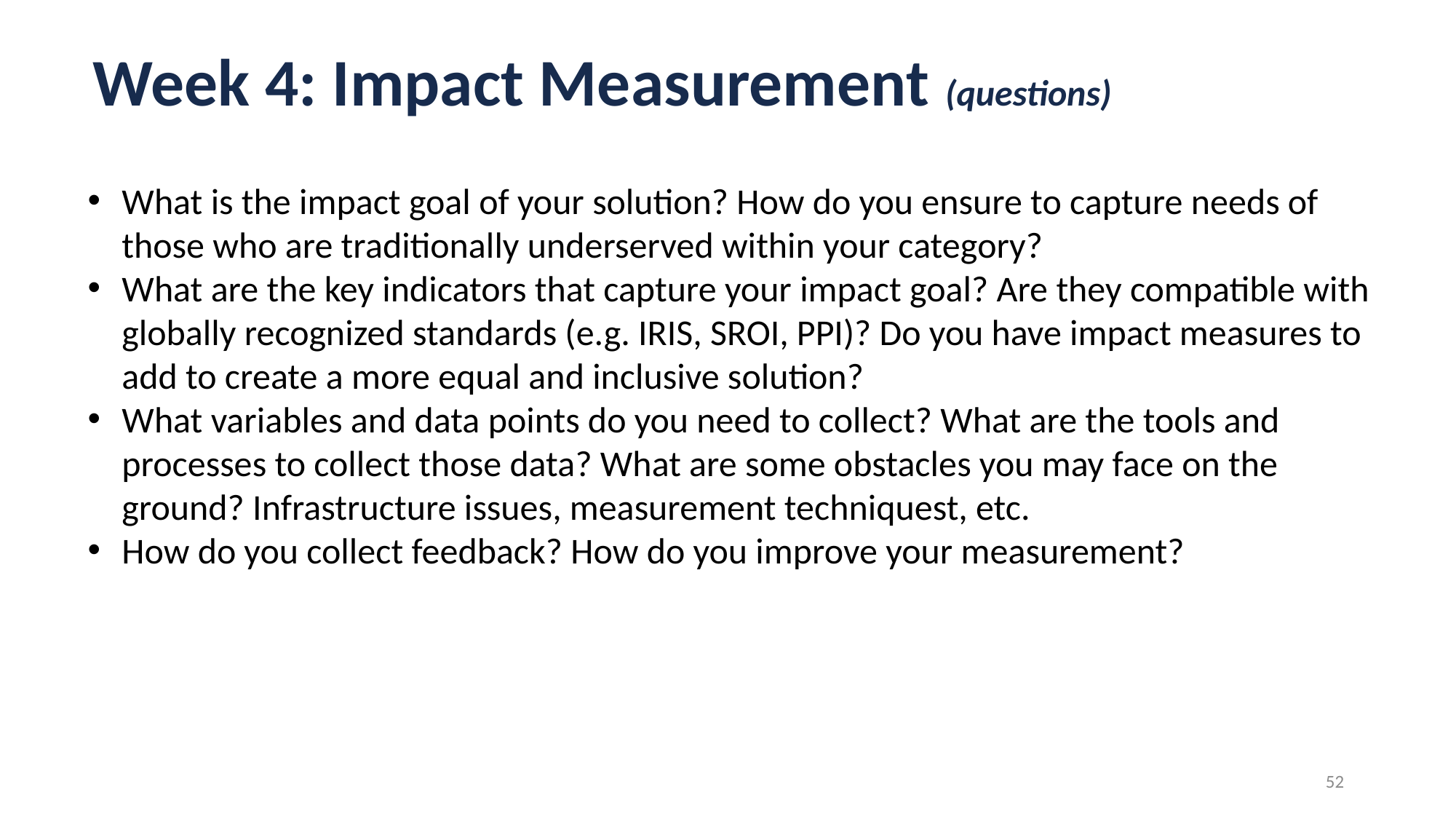

Week 4: Impact Measurement (questions)
What is the impact goal of your solution? How do you ensure to capture needs of those who are traditionally underserved within your category?
What are the key indicators that capture your impact goal? Are they compatible with globally recognized standards (e.g. IRIS, SROI, PPI)? Do you have impact measures to add to create a more equal and inclusive solution?
What variables and data points do you need to collect? What are the tools and processes to collect those data? What are some obstacles you may face on the ground? Infrastructure issues, measurement techniquest, etc.
How do you collect feedback? How do you improve your measurement?

52